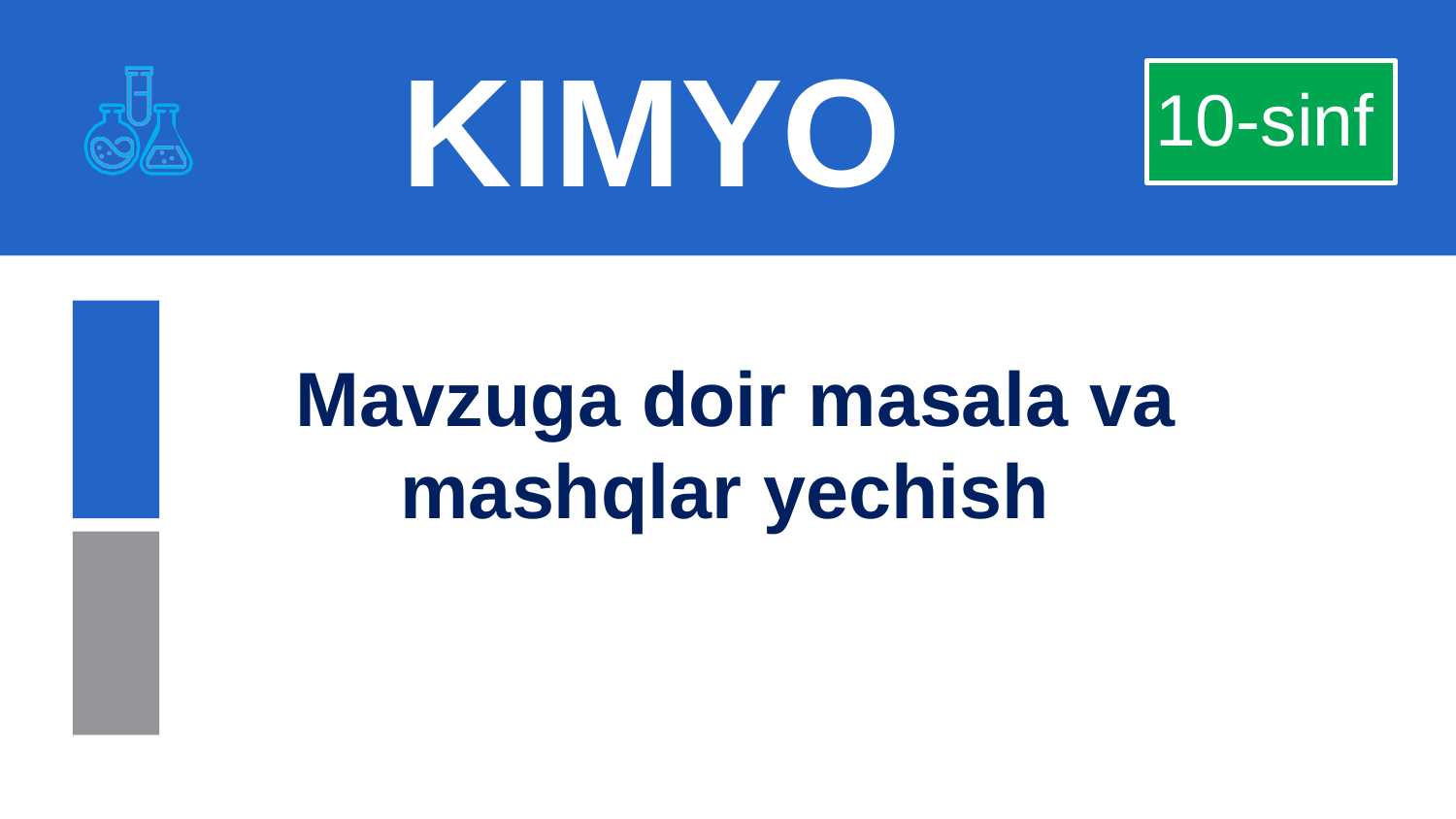

# KIMYO

 10-sinf

Mavzuga doir masala va mashqlar yechish